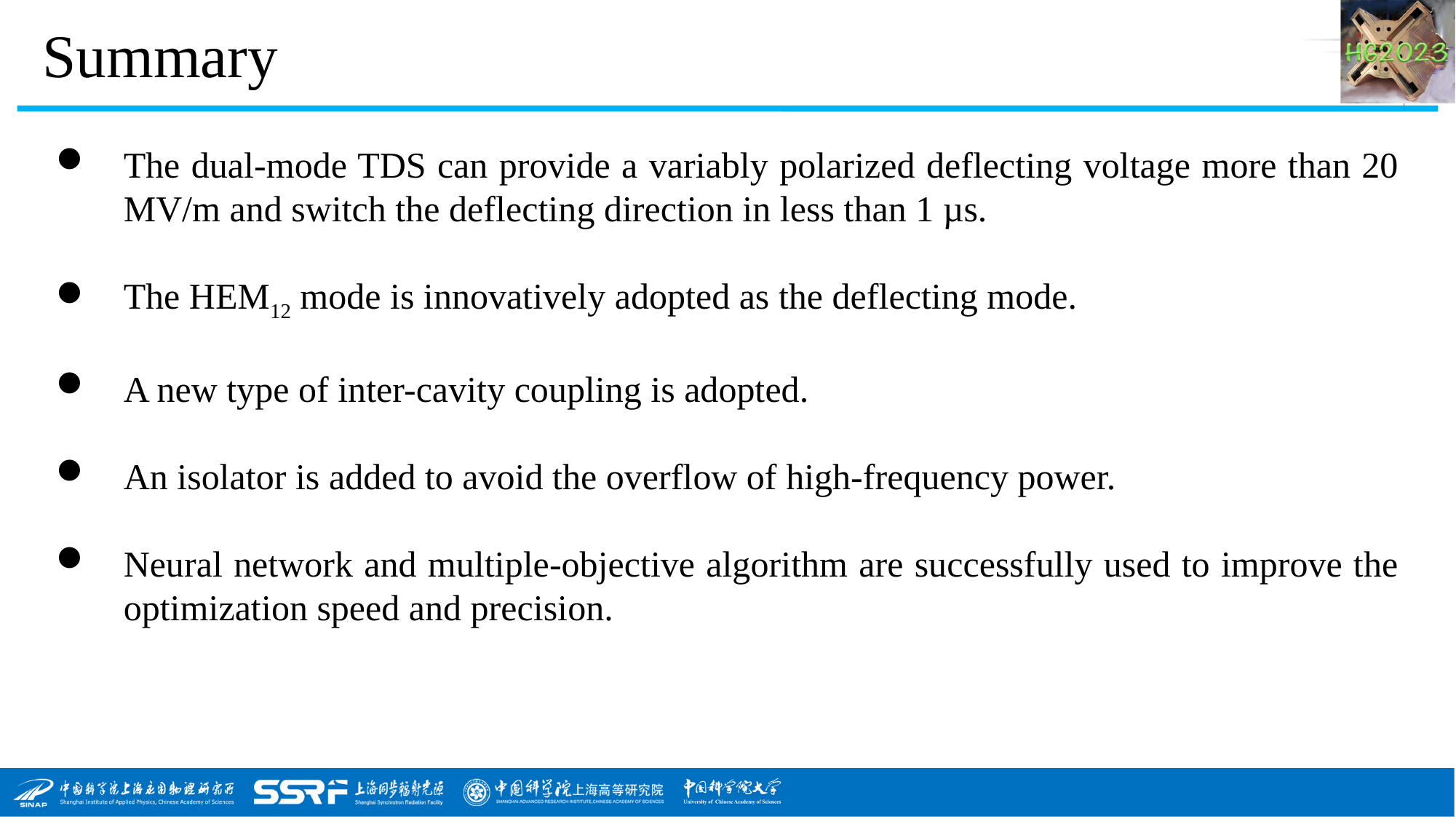

Summary
The dual-mode TDS can provide a variably polarized deflecting voltage more than 20 MV/m and switch the deflecting direction in less than 1 µs.

The HEM12 mode is innovatively adopted as the deflecting mode.

A new type of inter-cavity coupling is adopted.

An isolator is added to avoid the overflow of high-frequency power.

Neural network and multiple-objective algorithm are successfully used to improve the optimization speed and precision.